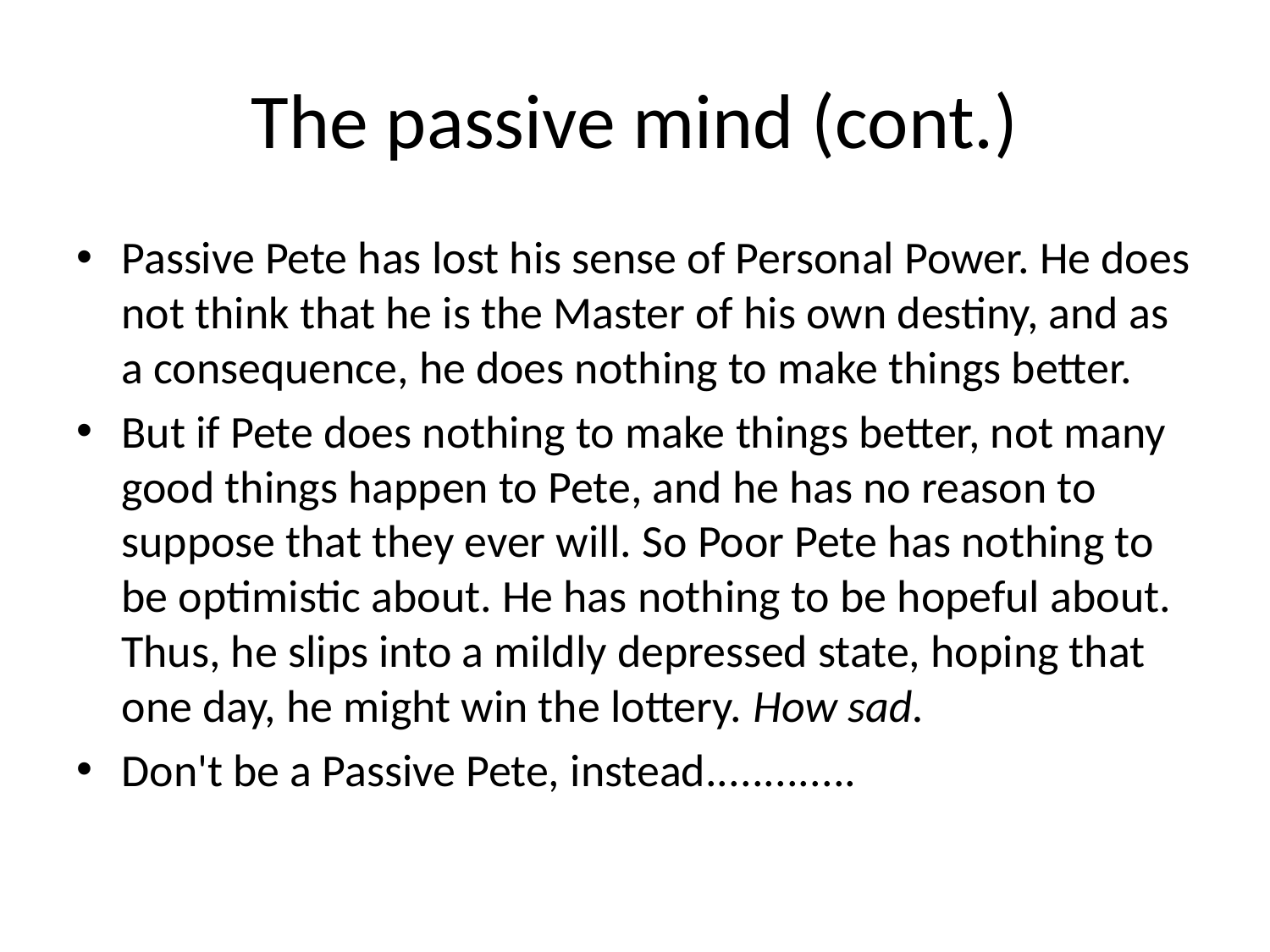

# The passive mind (cont.)
Passive Pete has lost his sense of Personal Power. He does not think that he is the Master of his own destiny, and as a consequence, he does nothing to make things better.
But if Pete does nothing to make things better, not many good things happen to Pete, and he has no reason to suppose that they ever will. So Poor Pete has nothing to be optimistic about. He has nothing to be hopeful about. Thus, he slips into a mildly depressed state, hoping that one day, he might win the lottery. How sad.
Don't be a Passive Pete, instead.............